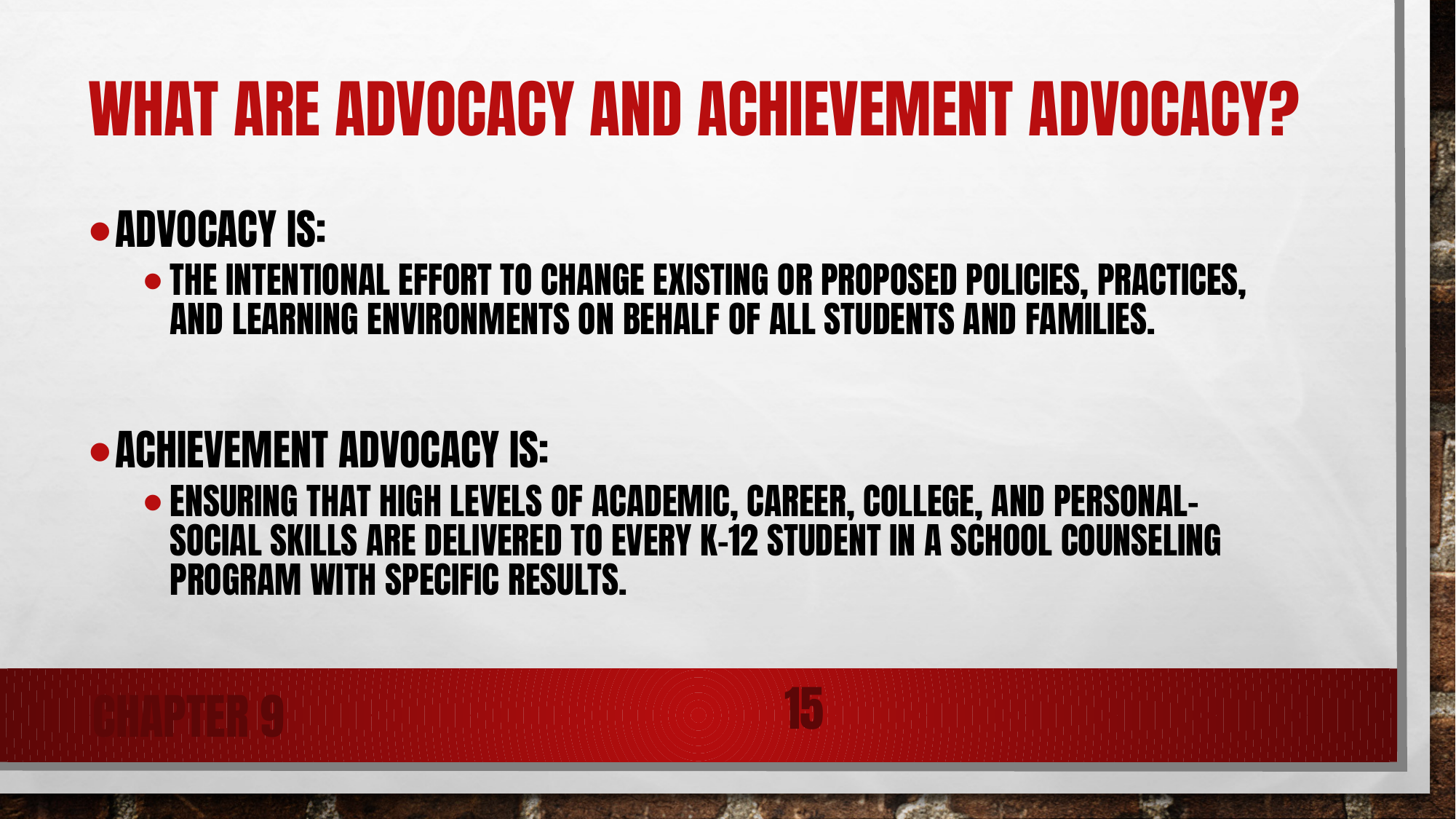

What are Advocacy and Achievement Advocacy?
Advocacy is:
The intentional effort to change existing or proposed policies, practices, and learning environments on behalf of all students and families.

Achievement advocacy is:
Ensuring that high levels of academic, career, college, and personal-social skills are delivered to every K-12 student in a school counseling program with specific results.

Chapter 9
15